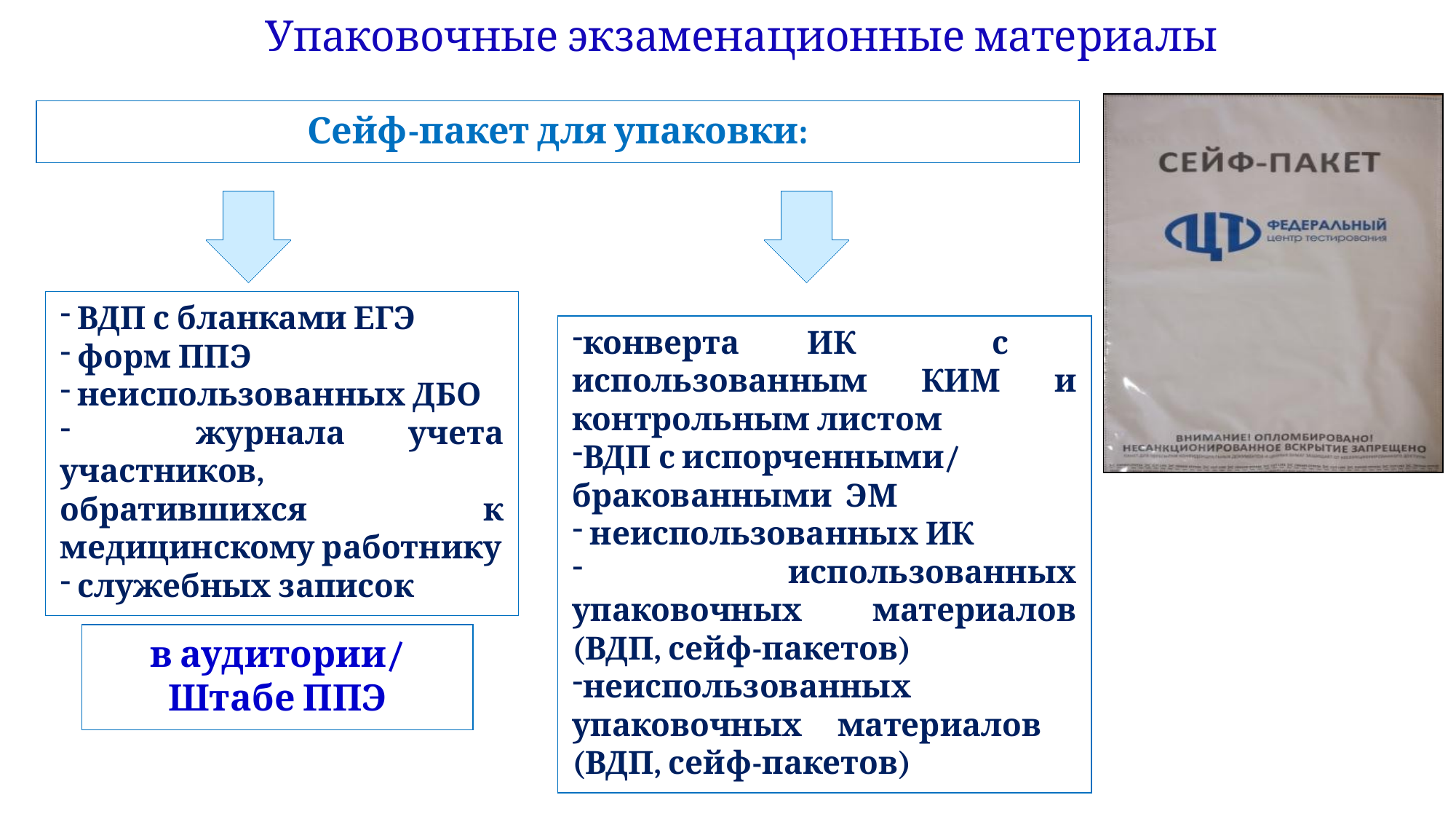

Упаковочные экзаменационные материалы

Сейф-пакет для упаковки:

 ВДП с бланками ЕГЭ
 форм ППЭ
 неиспользованных ДБО
  журнала учета участников, обратившихся к медицинскому работнику
 служебных записок
конверта ИК  с  использованным КИМ и контрольным листом
ВДП с испорченными/
бракованными  ЭМ
 неиспользованных ИК
 использованных упаковочных  материалов (ВДП, сейф-пакетов)
неиспользованных упаковочных материалов  (ВДП, сейф-пакетов)
в аудитории/
Штабе ППЭ